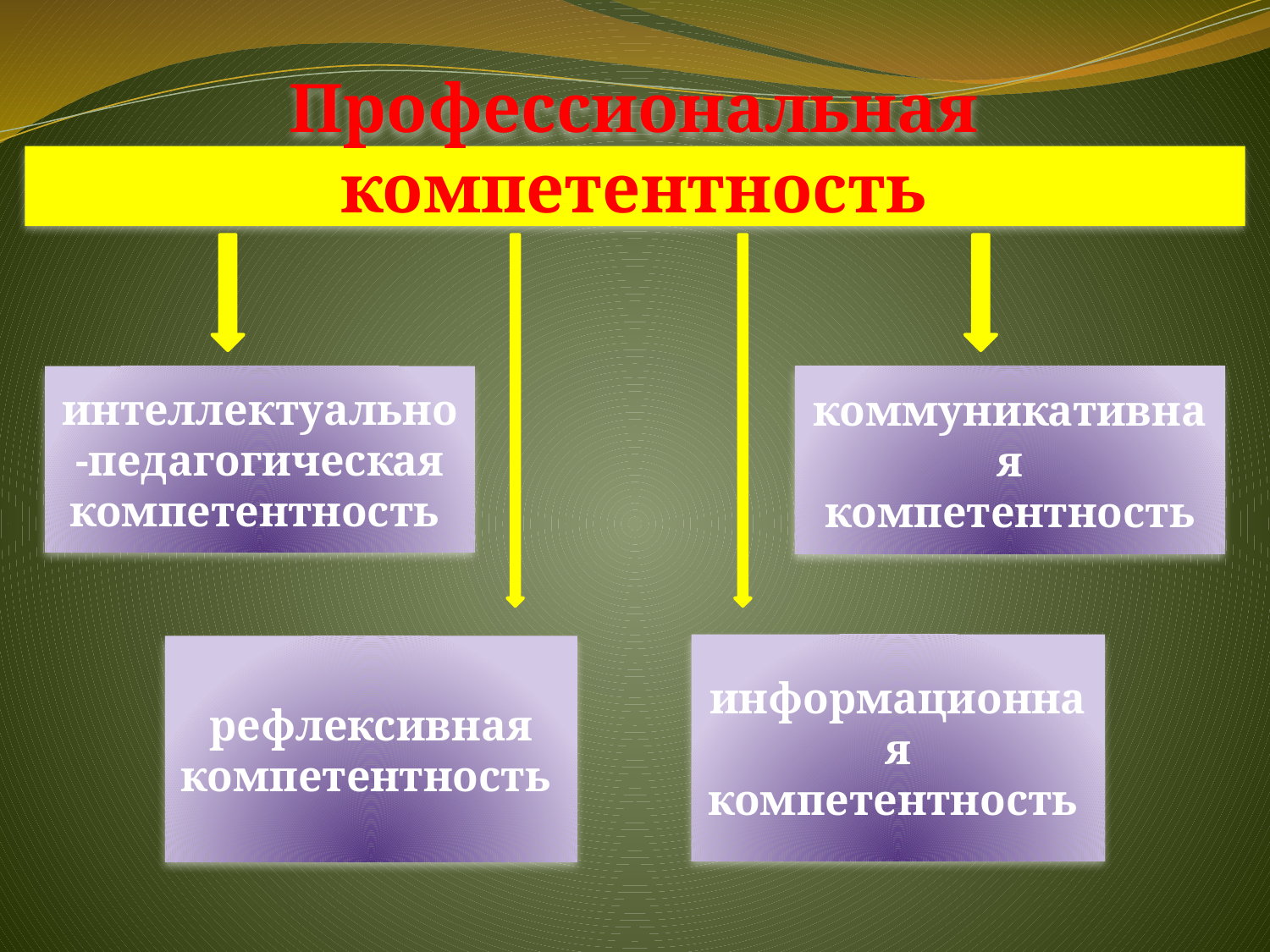

# Профессиональная компетентность

коммуникативная компетентность
интеллектуально-педагогическая компетентность
информационная компетентность
рефлексивная компетентность